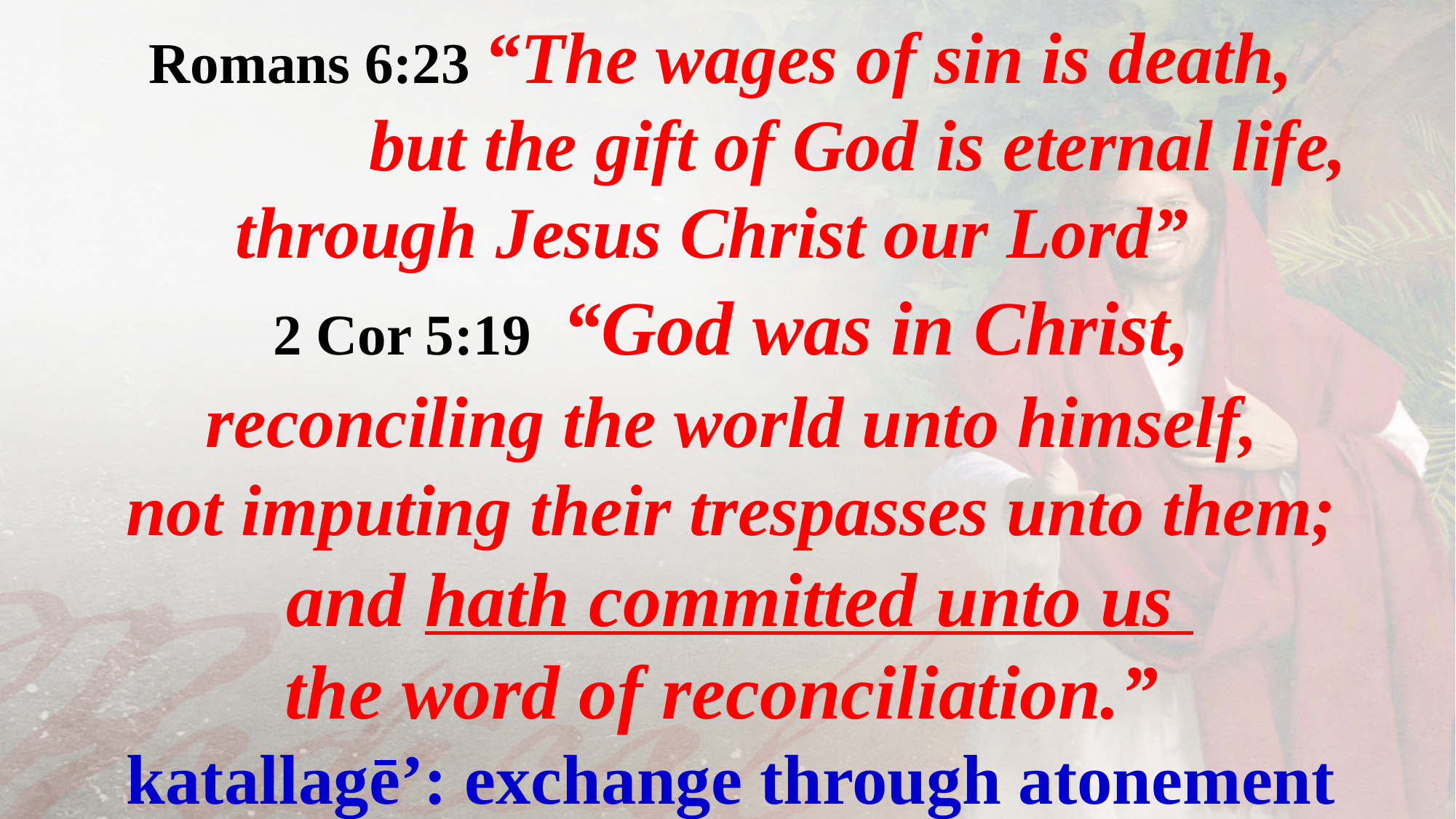

Romans 6:23 “The wages of sin is death,
                but the gift of God is eternal life,
 through Jesus Christ our Lord”

2 Cor 5:19  “God was in Christ,
 reconciling the world unto himself,
not imputing their trespasses unto them;
 and hath committed unto us
the word of reconciliation.”
katallagē’: exchange through atonement